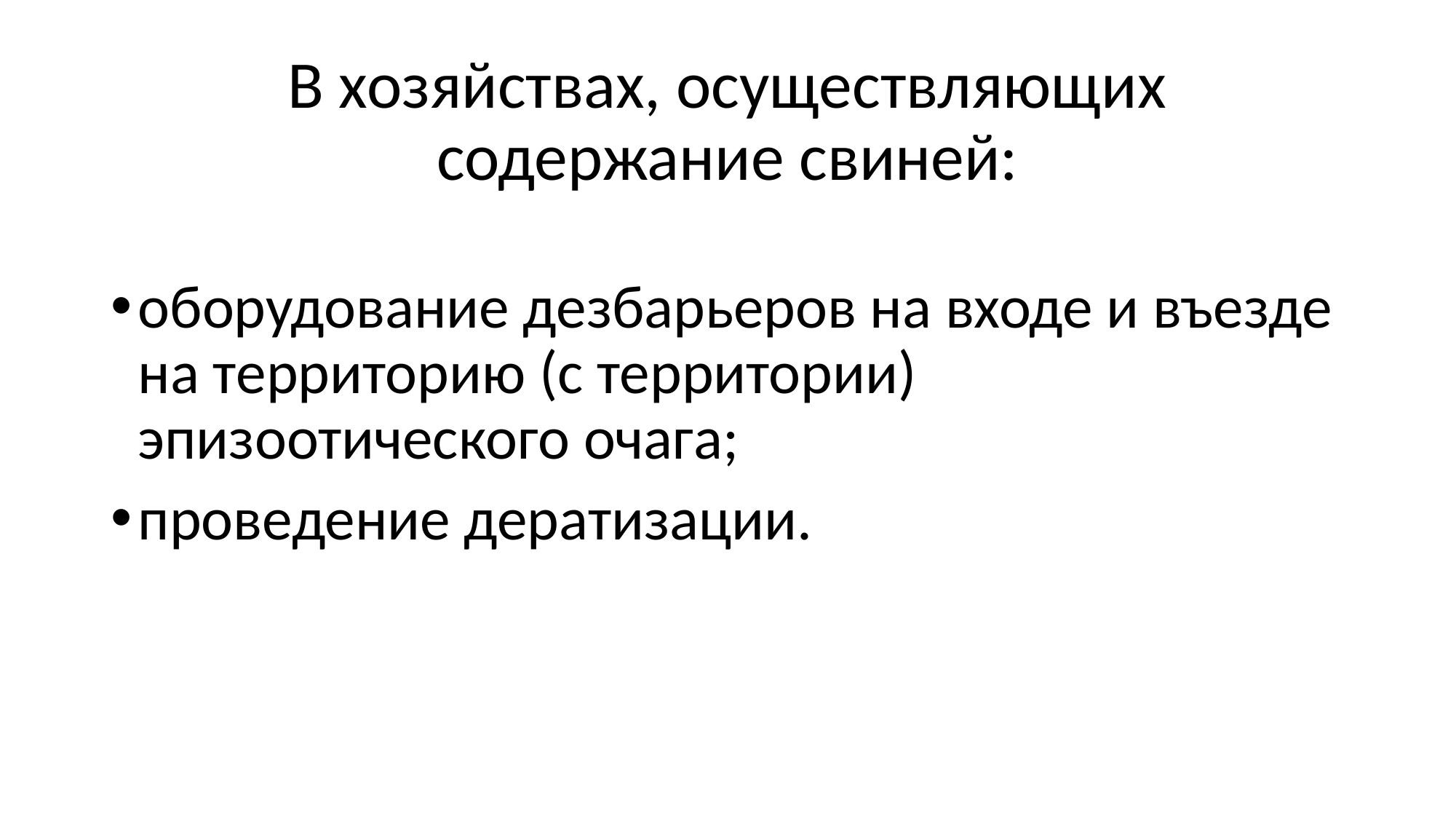

# В хозяйствах, осуществляющих содержание свиней:
оборудование дезбарьеров на входе и въезде на территорию (с территории) эпизоотического очага;
проведение дератизации.